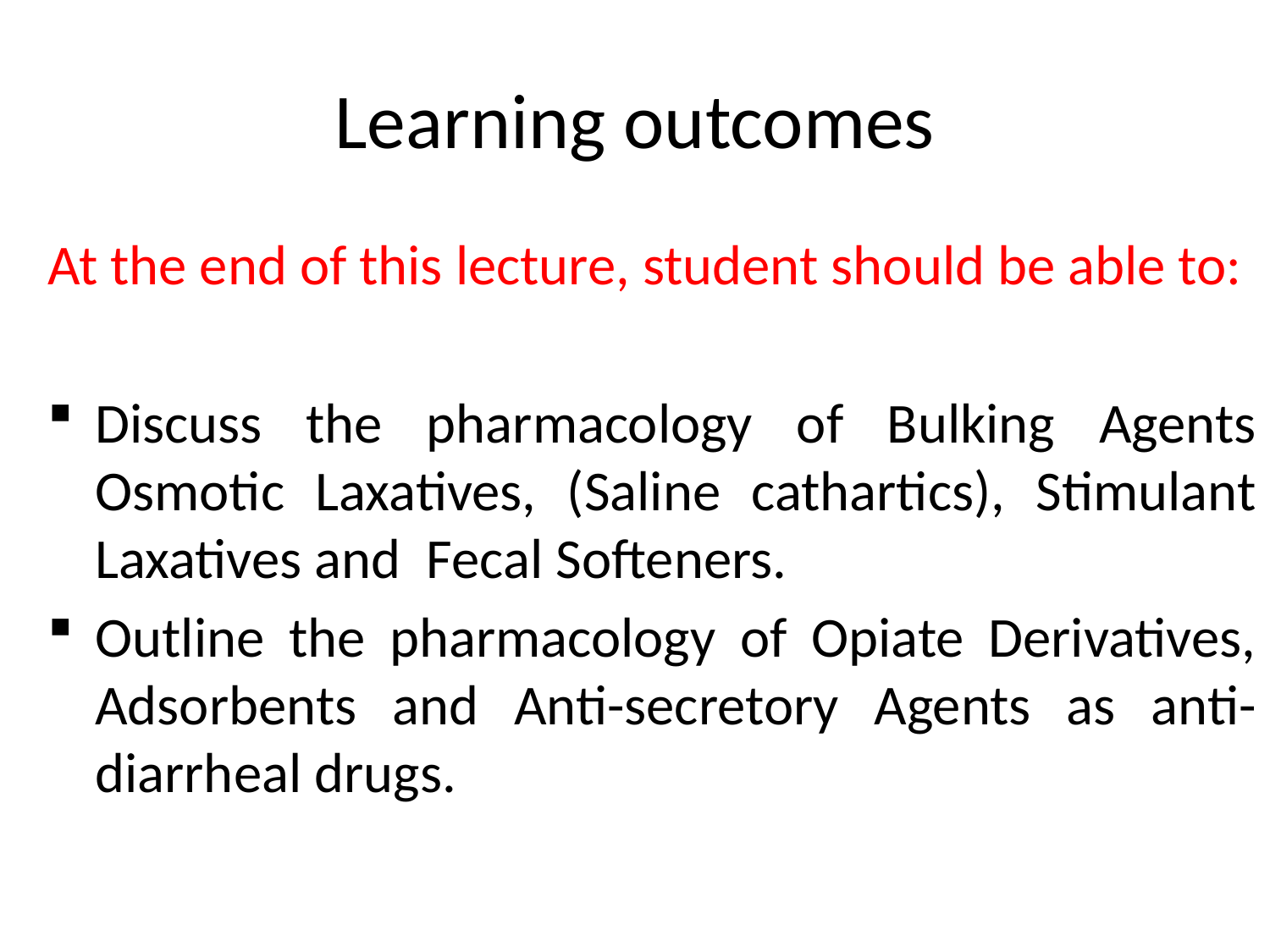

# Learning outcomes
At the end of this lecture, student should be able to:

Discuss the pharmacology of Bulking Agents Osmotic Laxatives, (Saline cathartics), Stimulant Laxatives and  Fecal Softeners.
Outline the pharmacology of Opiate Derivatives, Adsorbents and Anti-secretory Agents as anti-diarrheal drugs.